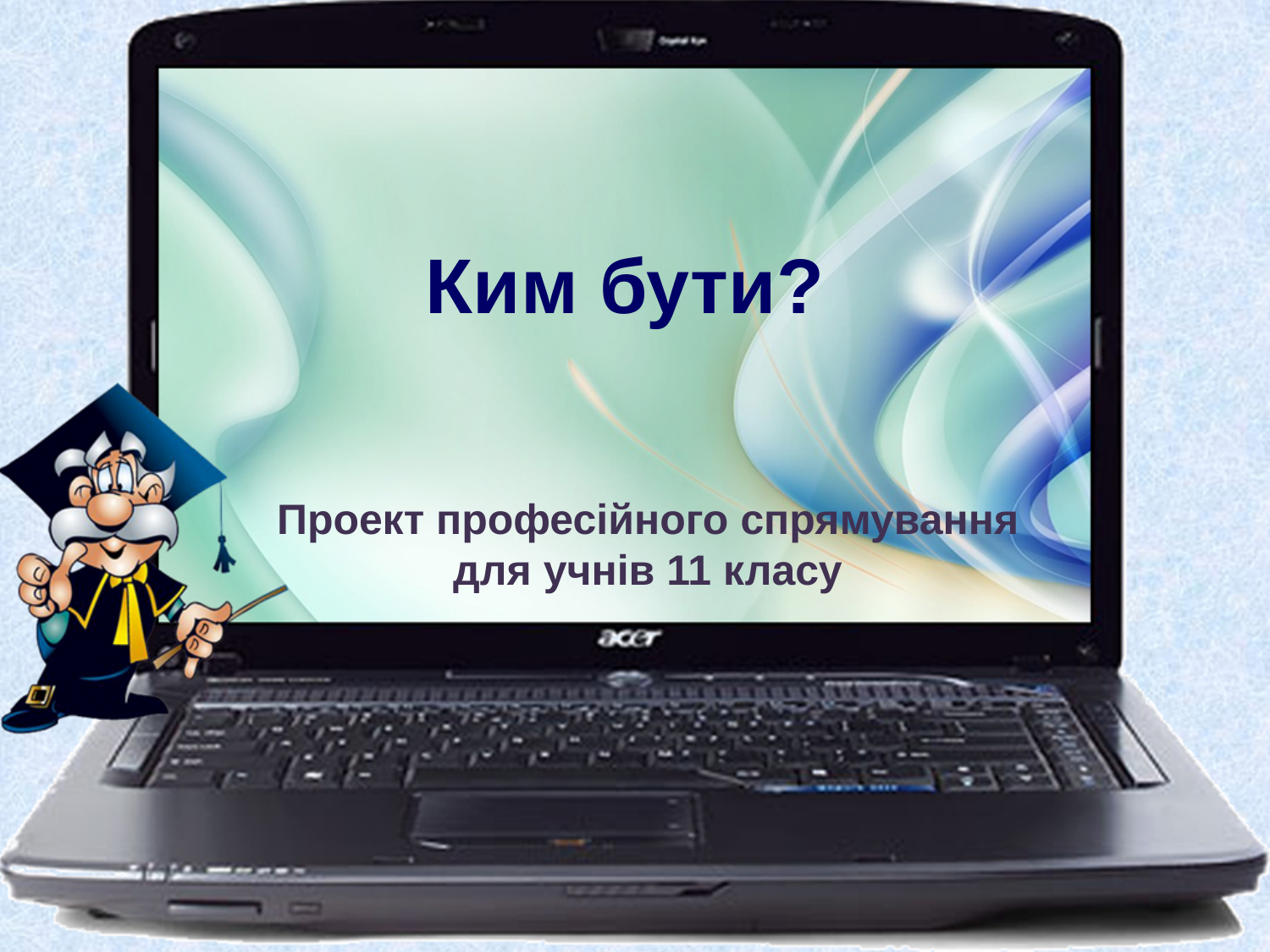

# Ким бути?
Проект професійного спрямування для учнів 11 класу